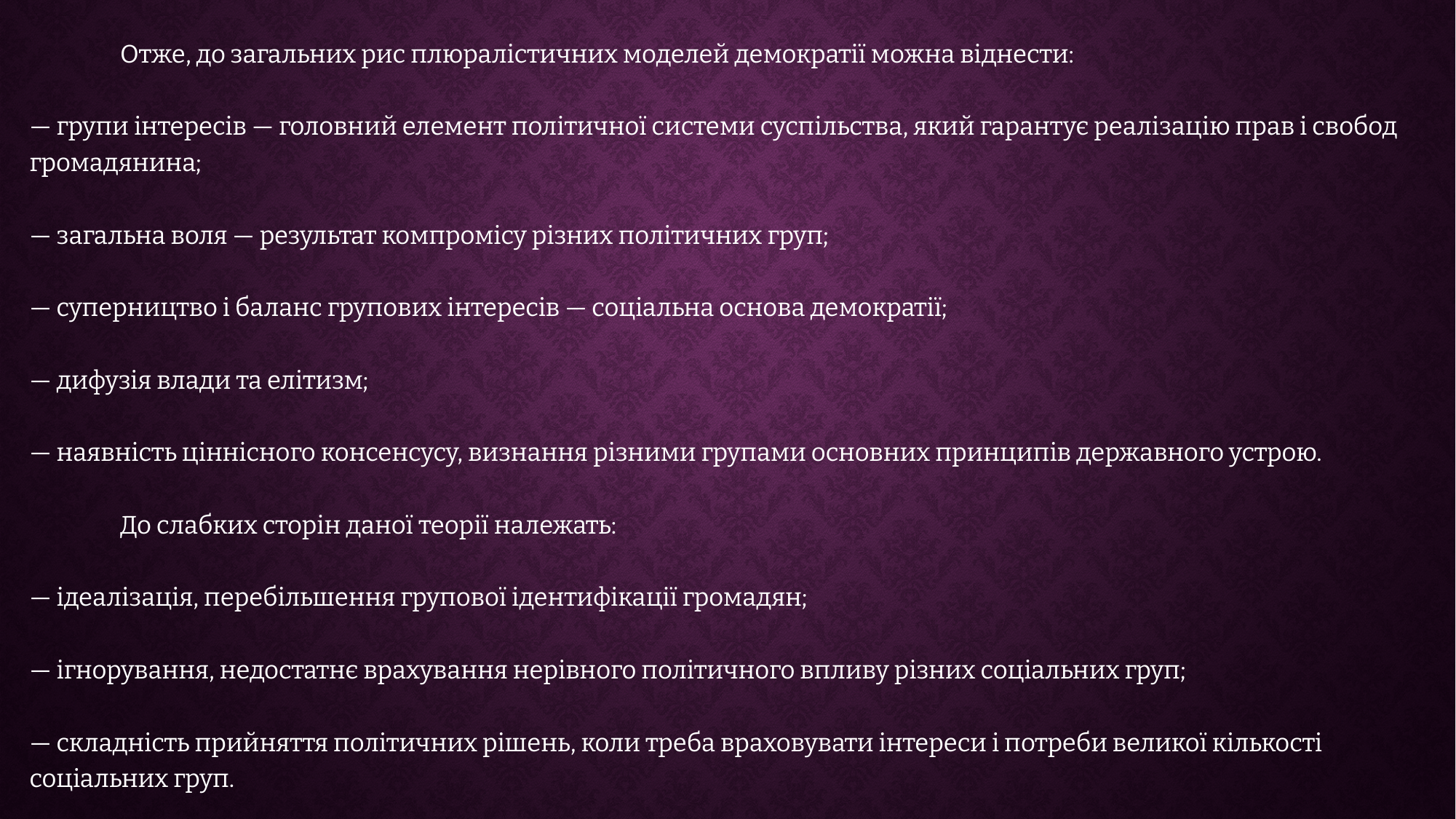

Отже, до загальних рис плюралістичних моделей демократії можна віднести:
— групи інтересів — головний елемент політичної системи суспільства, який гарантує реалізацію прав і свобод громадянина;
— загальна воля — результат компромісу різних політичних груп;
— суперництво і баланс групових інтересів — соціальна основа демократії;
— дифузія влади та елітизм;
— наявність ціннісного консенсусу, визнання різними групами основних принципів державного устрою.
	До слабких сторін даної теорії належать:
— ідеалізація, перебільшення групової ідентифікації громадян;
— ігнорування, недостатнє врахування нерівного політичного впливу різних соціальних груп;
— складність прийняття політичних рішень, коли треба враховувати інтереси і потреби великої кількості соціальних груп.